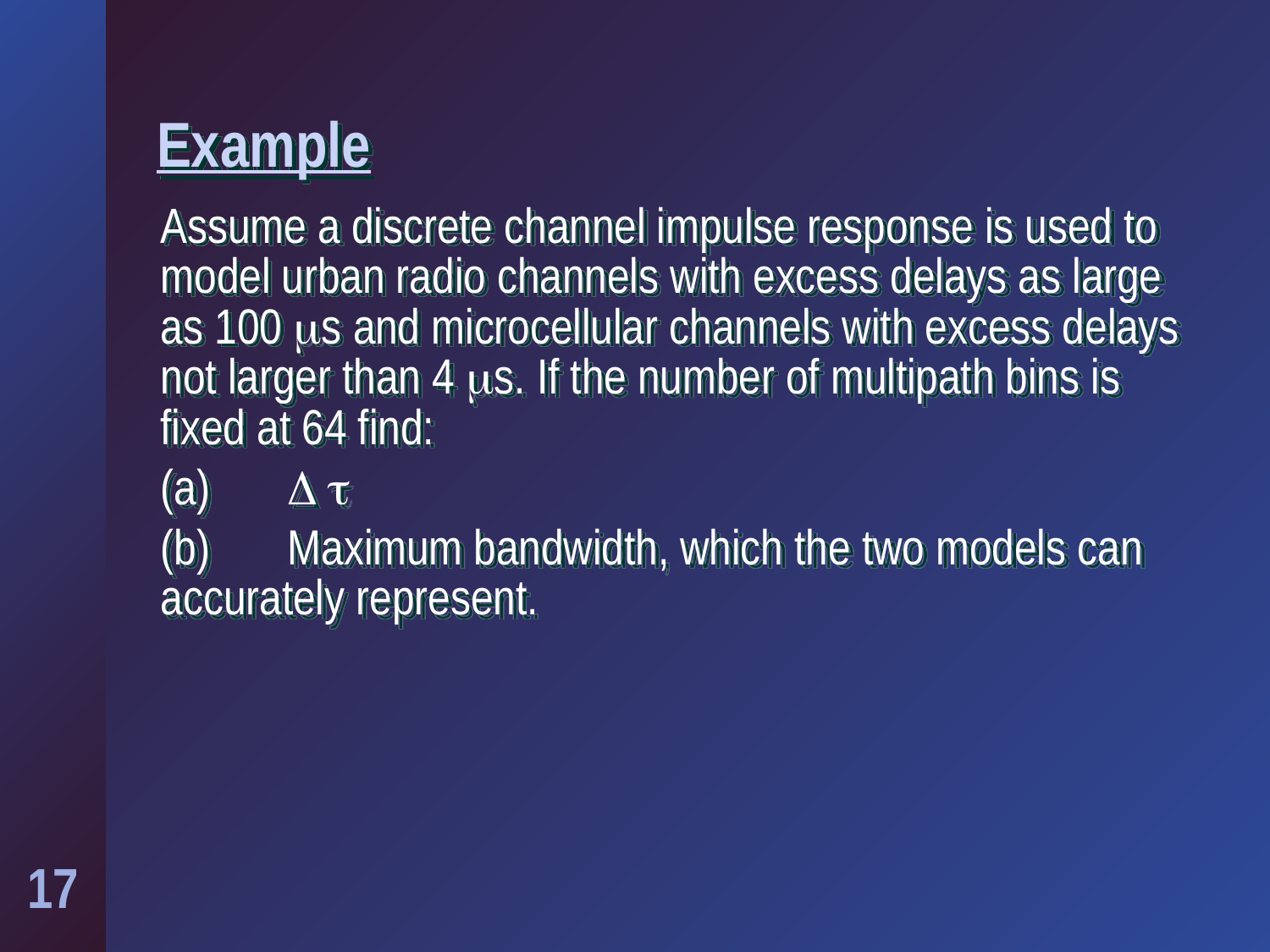

# Example
Assume a discrete channel impulse response is used to model urban radio channels with excess delays as large as 100 μs and microcellular channels with excess delays not larger than 4 μs. If the number of multipath bins is fixed at 64 find:
(a) 	Δ τ
(b)	Maximum bandwidth, which the two models can  accurately represent.